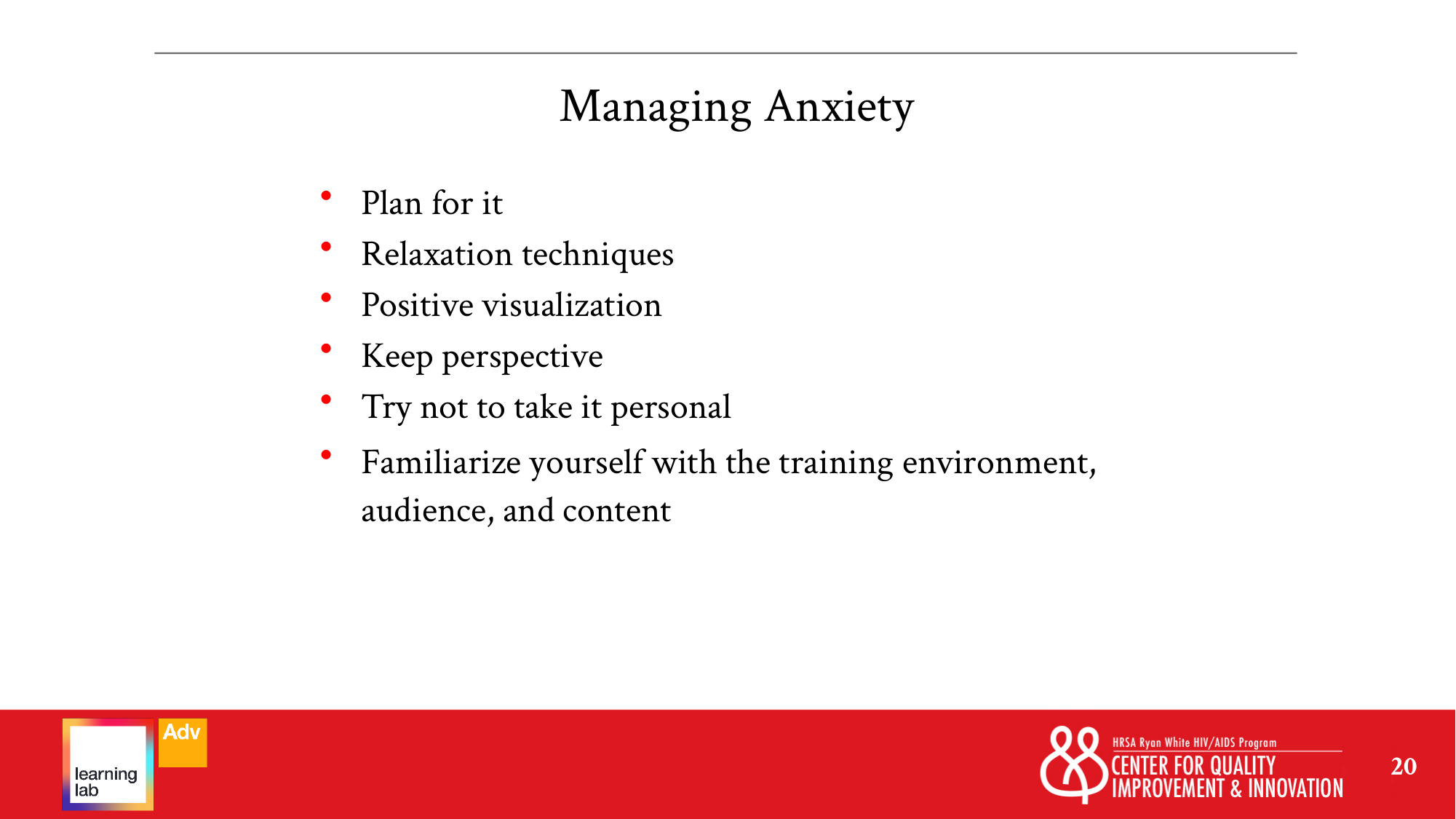

# Managing Anxiety
Plan for it
Relaxation techniques
Positive visualization
Keep perspective
Try not to take it personal
Familiarize yourself with the training environment, audience, and content